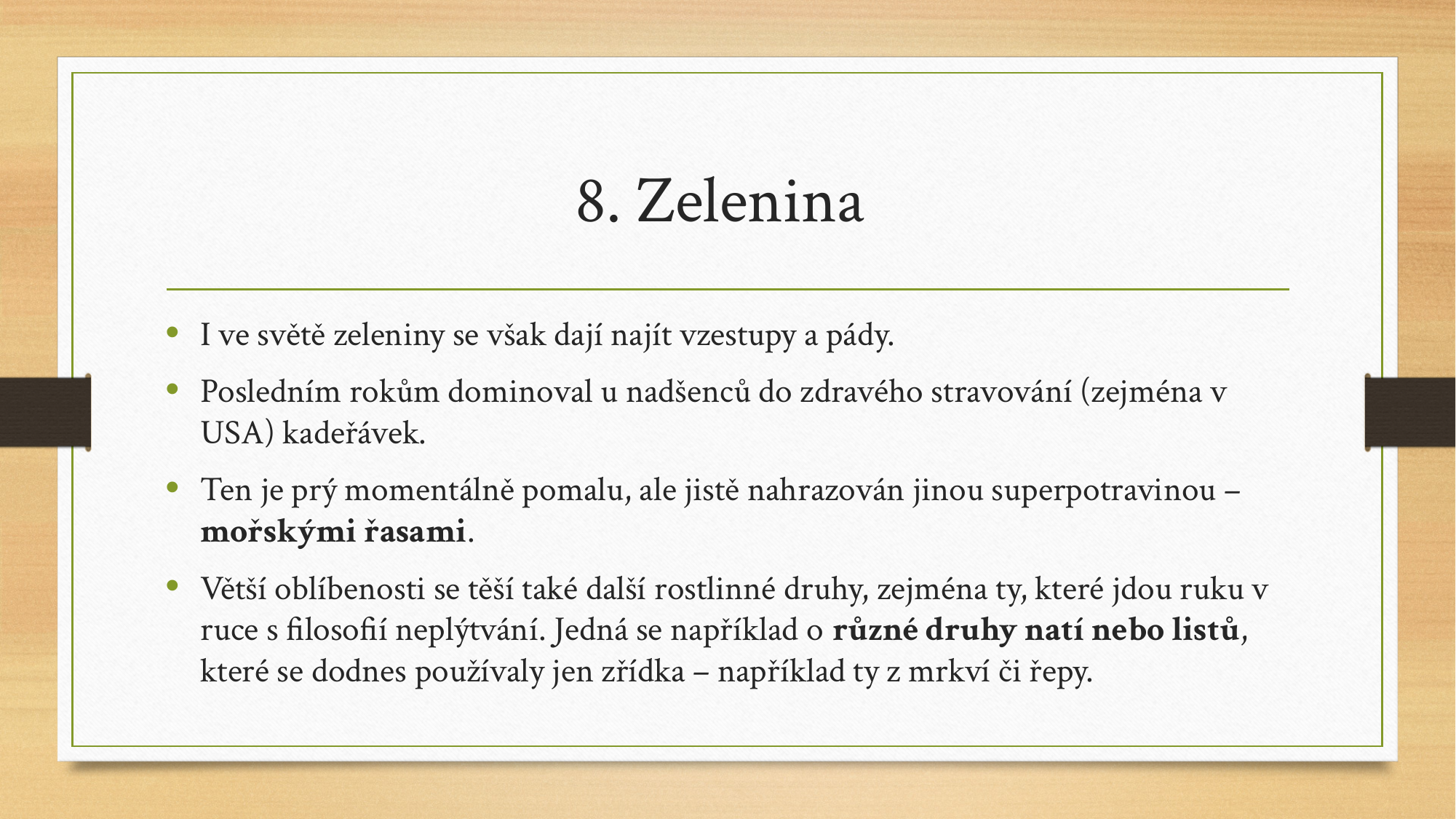

# 8. Zelenina
I ve světě zeleniny se však dají najít vzestupy a pády.
Posledním rokům dominoval u nadšenců do zdravého stravování (zejména v USA) kadeřávek.
Ten je prý momentálně pomalu, ale jistě nahrazován jinou superpotravinou – mořskými řasami.
Větší oblíbenosti se těší také další rostlinné druhy, zejména ty, které jdou ruku v ruce s filosofií neplýtvání. Jedná se například o různé druhy natí nebo listů, které se dodnes používaly jen zřídka – například ty z mrkví či řepy.